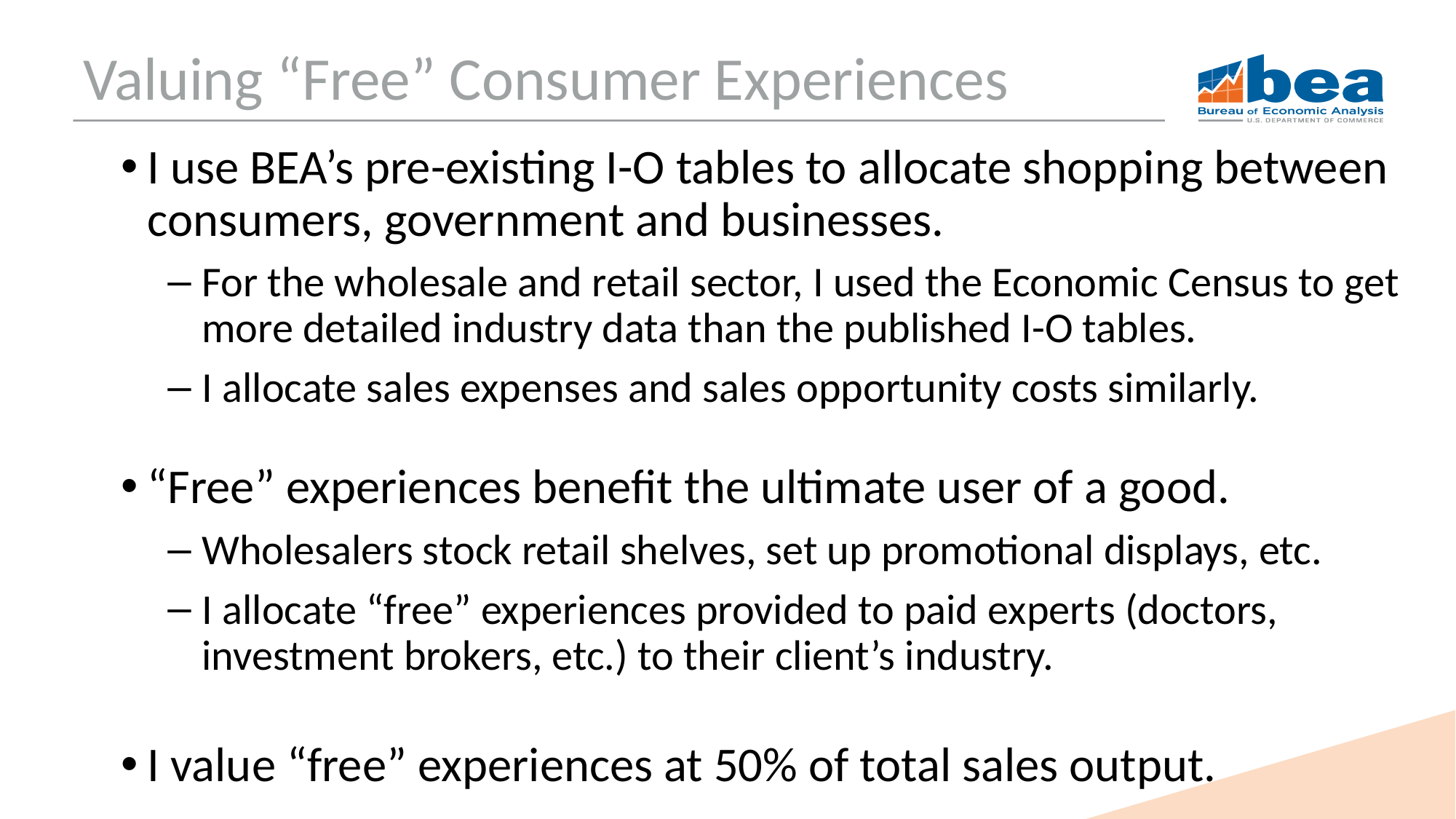

# Valuing “Free” Consumer Experiences
I use BEA’s pre-existing I-O tables to allocate shopping between consumers, government and businesses.
For the wholesale and retail sector, I used the Economic Census to get more detailed industry data than the published I-O tables.
I allocate sales expenses and sales opportunity costs similarly.

“Free” experiences benefit the ultimate user of a good.
Wholesalers stock retail shelves, set up promotional displays, etc.
I allocate “free” experiences provided to paid experts (doctors,  investment brokers, etc.) to their client’s industry.

I value “free” experiences at 50% of total sales output.